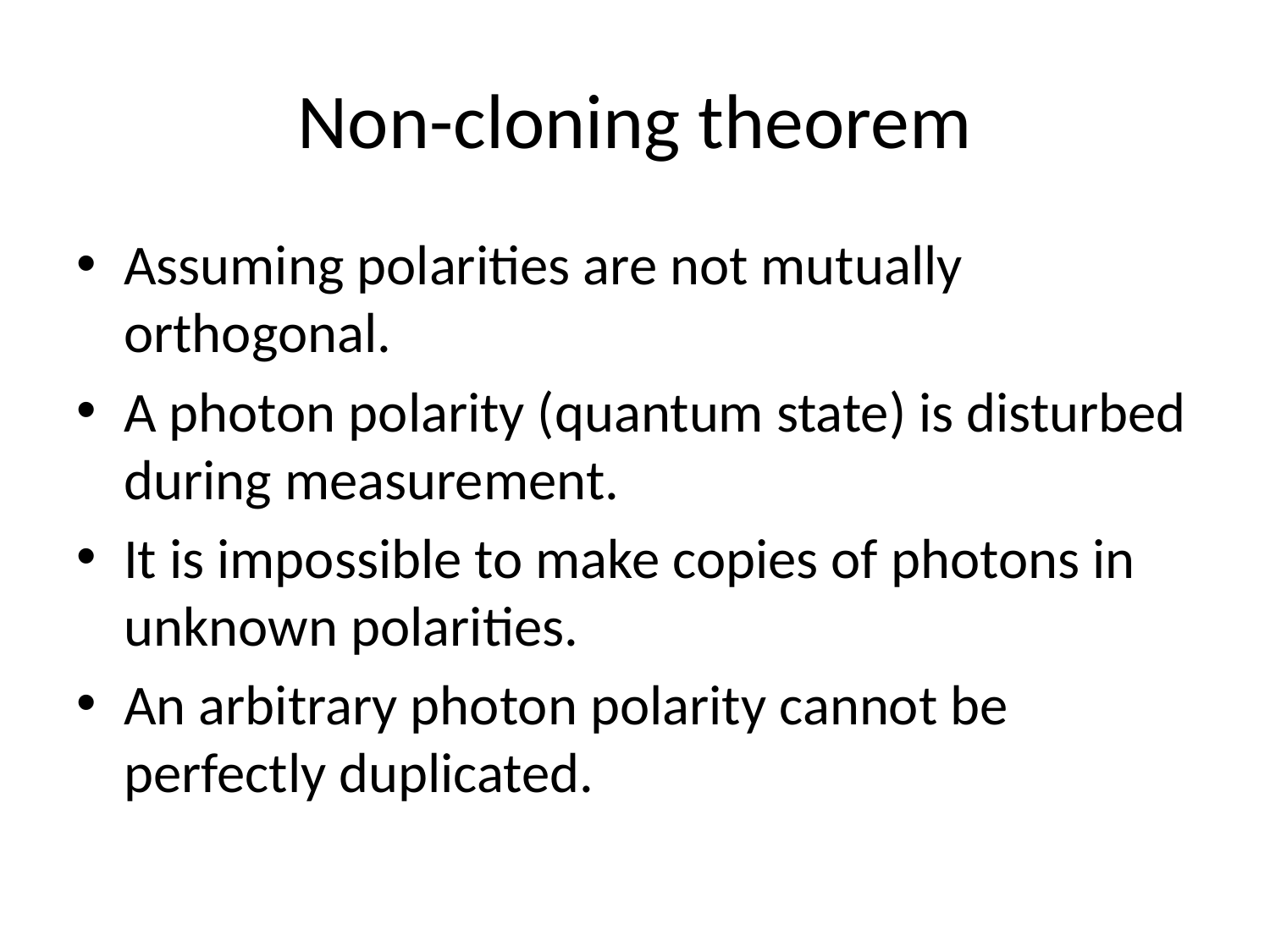

# Non-cloning theorem
Assuming polarities are not mutually orthogonal.
A photon polarity (quantum state) is disturbed during measurement.
It is impossible to make copies of photons in unknown polarities.
An arbitrary photon polarity cannot be perfectly duplicated.